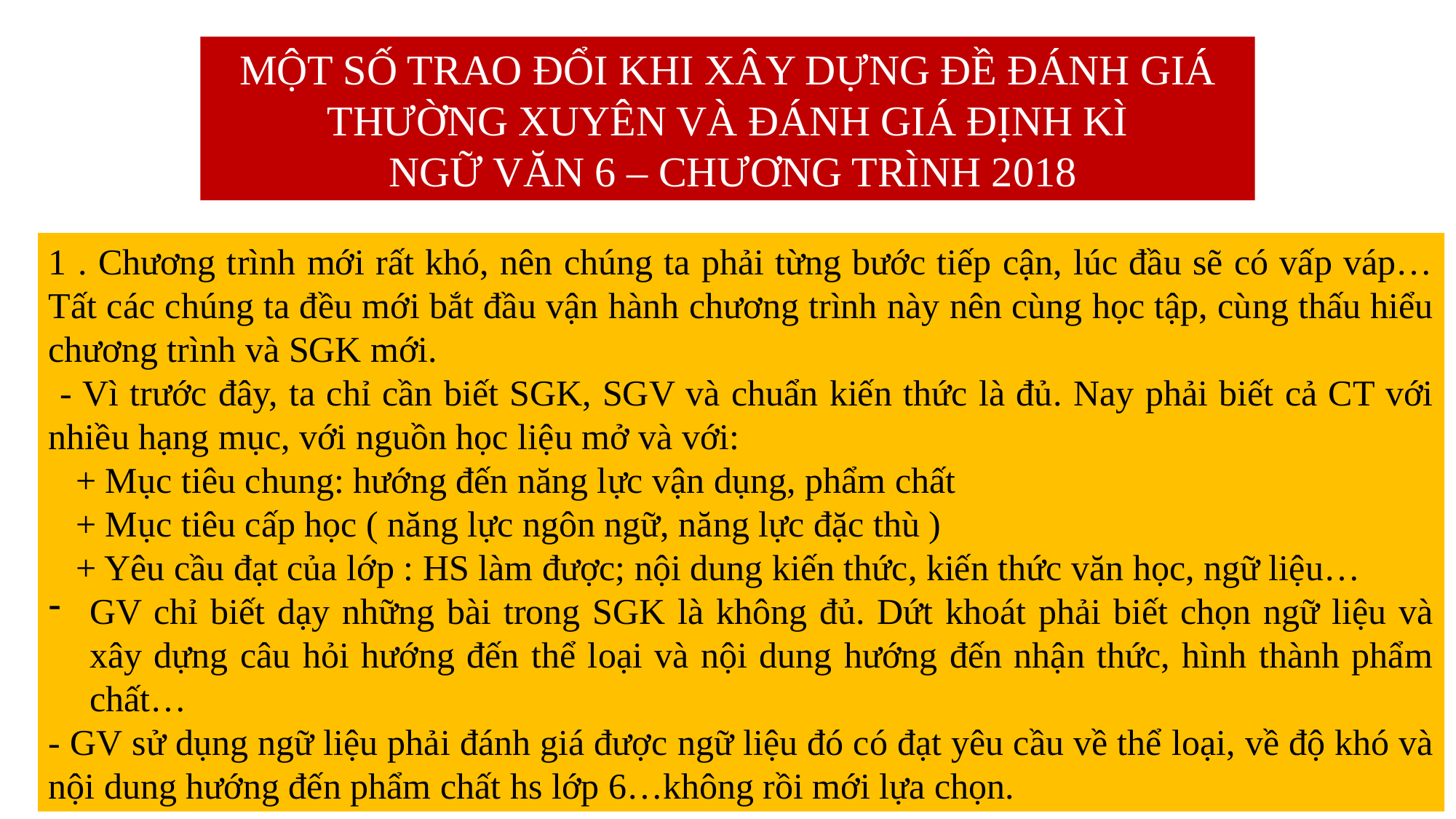

MỘT SỐ TRAO ĐỔI KHI XÂY DỰNG ĐỀ ĐÁNH GIÁ THƯỜNG XUYÊN VÀ ĐÁNH GIÁ ĐỊNH KÌ
 NGỮ VĂN 6 – CHƯƠNG TRÌNH 2018
1 . Chương trình mới rất khó, nên chúng ta phải từng bước tiếp cận, lúc đầu sẽ có vấp váp…Tất các chúng ta đều mới bắt đầu vận hành chương trình này nên cùng học tập, cùng thấu hiểu chương trình và SGK mới.
 - Vì trước đây, ta chỉ cần biết SGK, SGV và chuẩn kiến thức là đủ. Nay phải biết cả CT với nhiều hạng mục, với nguồn học liệu mở và với:
   + Mục tiêu chung: hướng đến năng lực vận dụng, phẩm chất
   + Mục tiêu cấp học ( năng lực ngôn ngữ, năng lực đặc thù )
   + Yêu cầu đạt của lớp : HS làm được; nội dung kiến thức, kiến thức văn học, ngữ liệu…
GV chỉ biết dạy những bài trong SGK là không đủ. Dứt khoát phải biết chọn ngữ liệu và xây dựng câu hỏi hướng đến thể loại và nội dung hướng đến nhận thức, hình thành phẩm chất…
- GV sử dụng ngữ liệu phải đánh giá được ngữ liệu đó có đạt yêu cầu về thể loại, về độ khó và nội dung hướng đến phẩm chất hs lớp 6…không rồi mới lựa chọn.